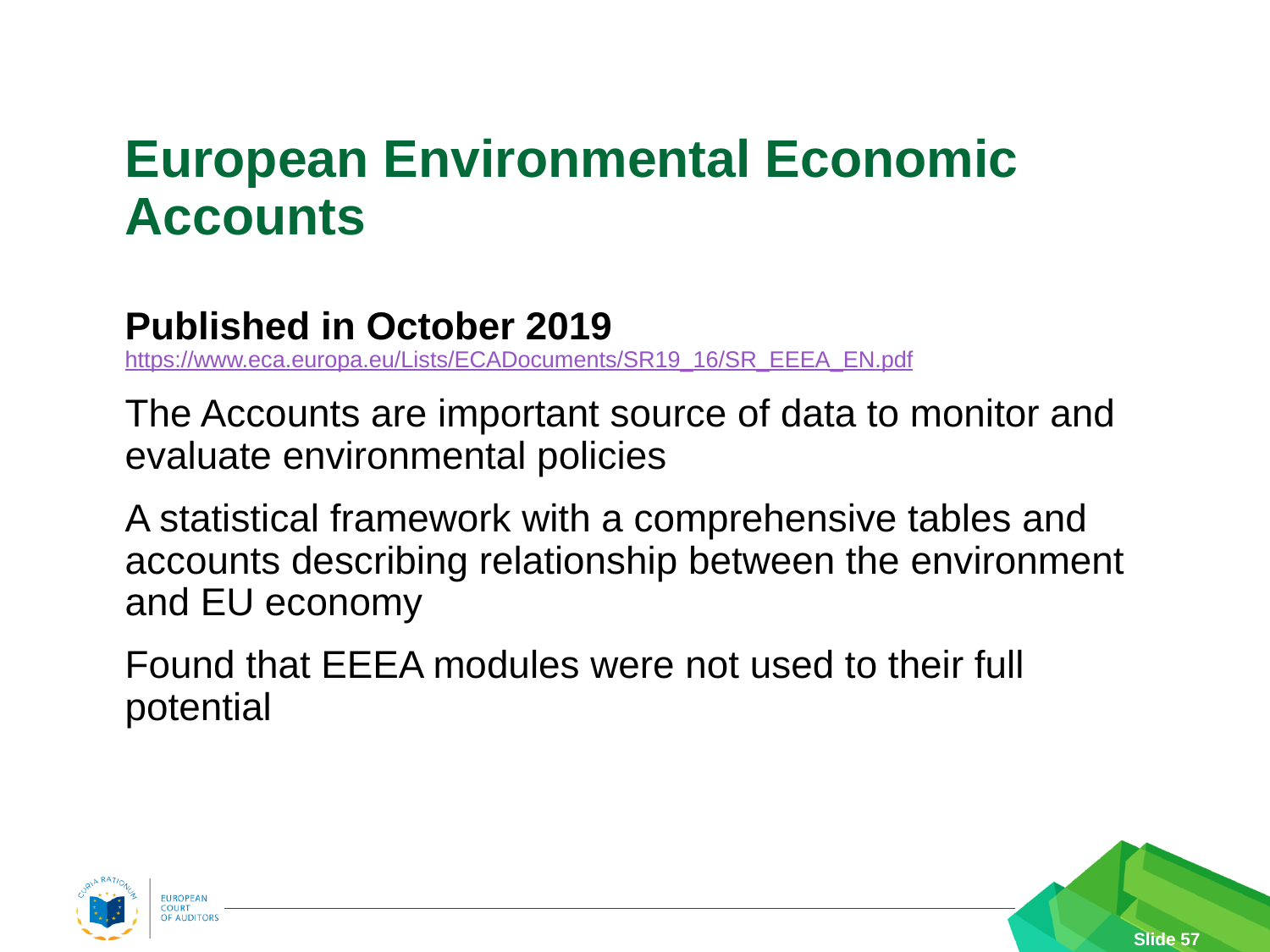

# European Environmental Economic Accounts
Published in October 2019 https://www.eca.europa.eu/Lists/ECADocuments/SR19_16/SR_EEEA_EN.pdf
The Accounts are important source of data to monitor and evaluate environmental policies
A statistical framework with a comprehensive tables and accounts describing relationship between the environment and EU economy
Found that EEEA modules were not used to their full potential
Slide 57